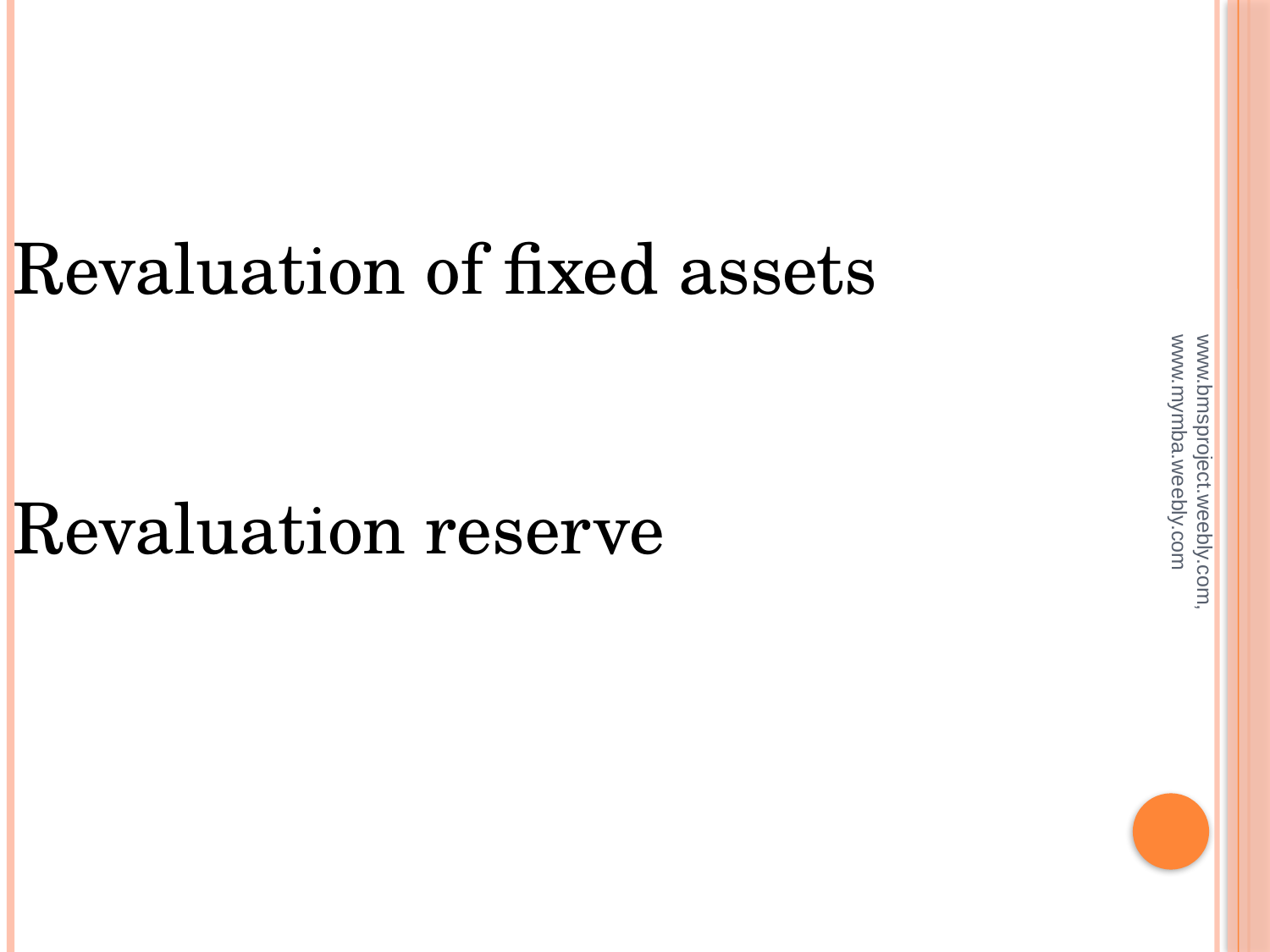

Revaluation of fixed assets

Revaluation reserve
#
www.bmsproject.weebly.com, www.mymba.weebly.com